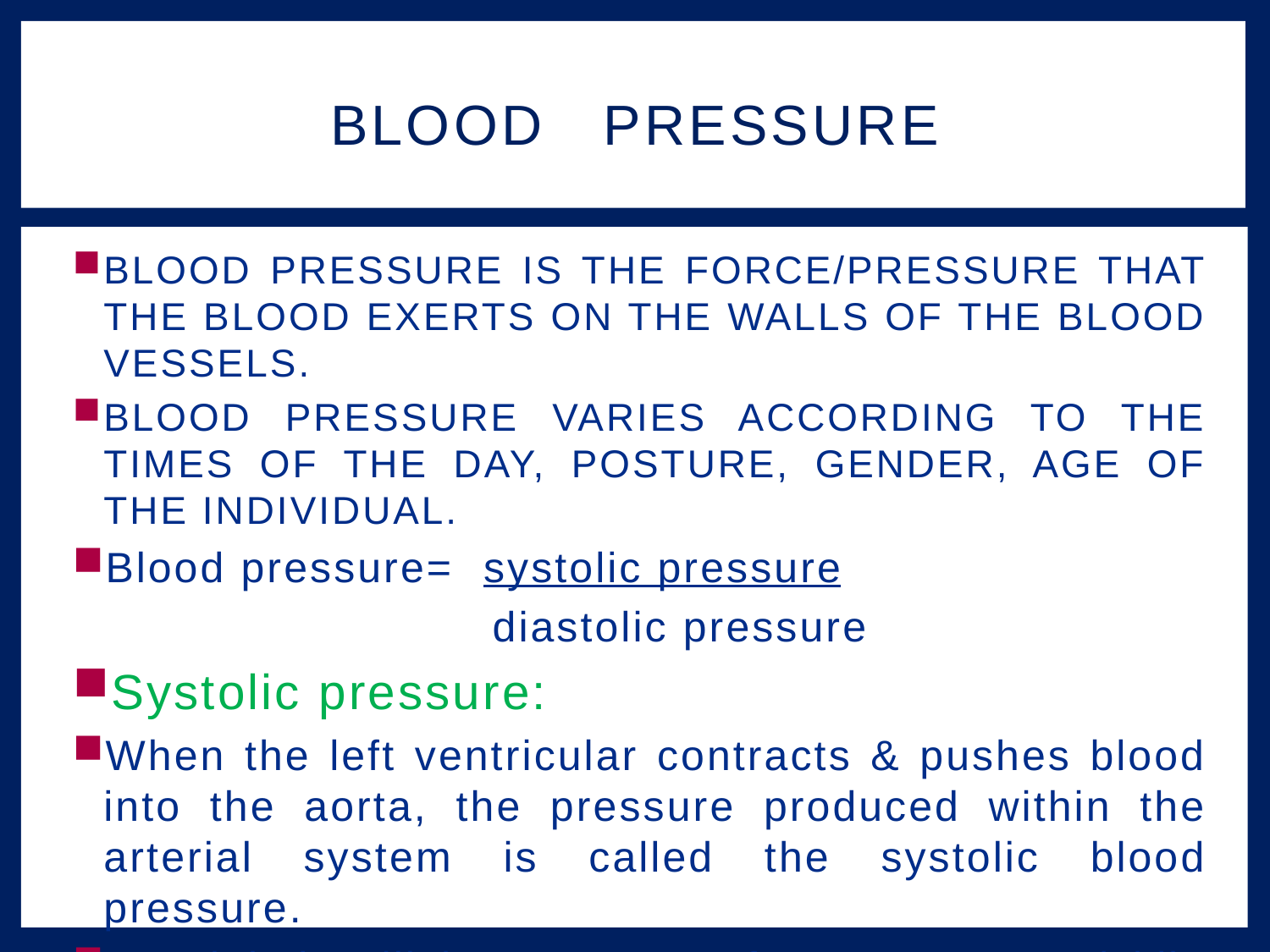

# Blood   pressure
BLOOD PRESSURE IS THE FORCE/PRESSURE THAT THE BLOOD EXERTS ON THE WALLS OF THE BLOOD VESSELS.
BLOOD PRESSURE VARIES ACCORDING TO THE TIMES OF THE DAY, POSTURE, GENDER, AGE OF THE INDIVIDUAL.
Blood pressure=  systolic pressure
                             diastolic pressure
Systolic pressure:
When the left ventricular contracts & pushes blood into the aorta, the pressure produced within the arterial system is called the systolic blood pressure.
In adult it will be 120 mm of Hg or 16 Kpa( kilo paskal)